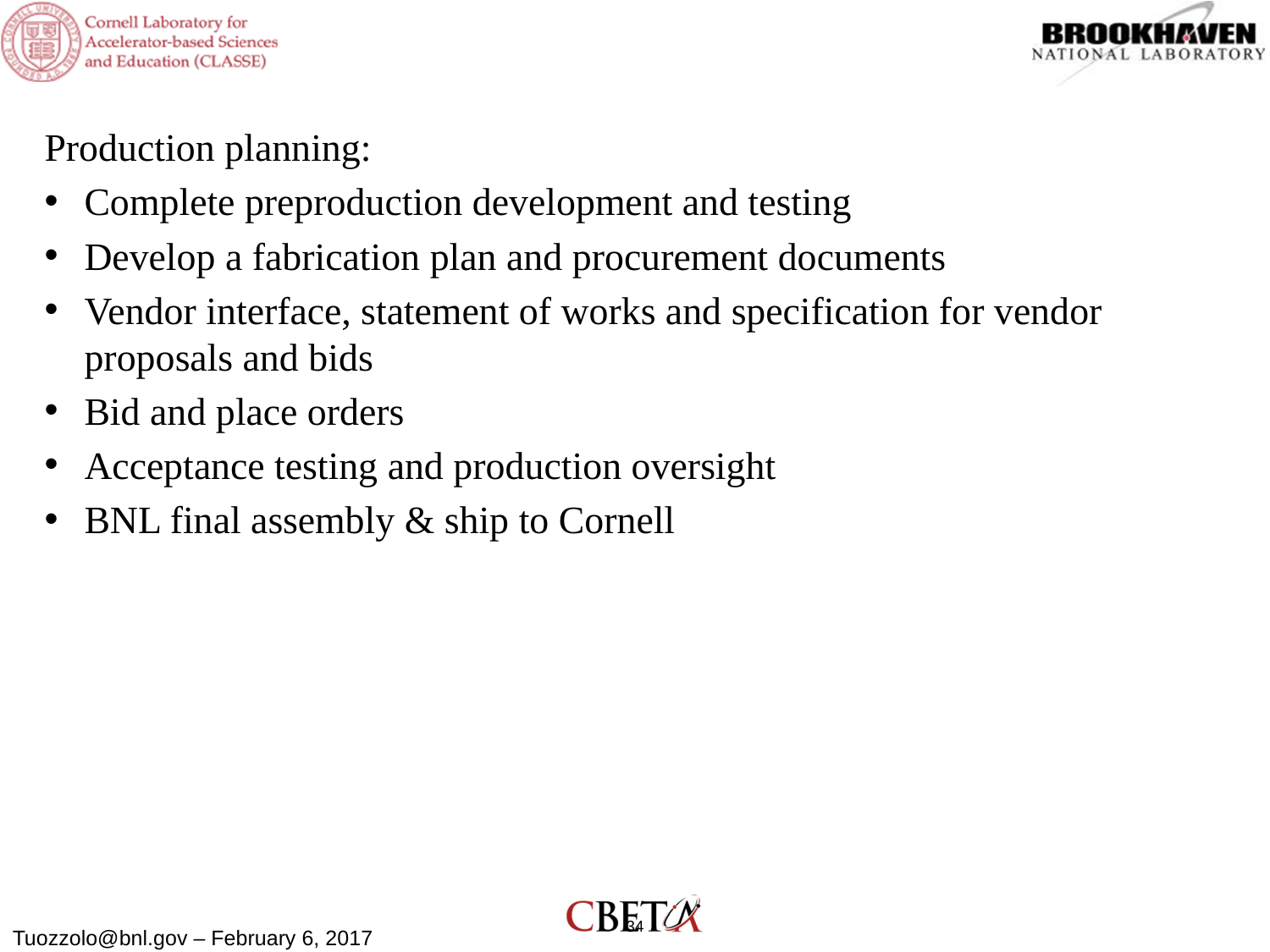

#
Production planning:
Complete preproduction development and testing
Develop a fabrication plan and procurement documents
Vendor interface, statement of works and specification for vendor proposals and bids
Bid and place orders
Acceptance testing and production oversight
BNL final assembly & ship to Cornell

34